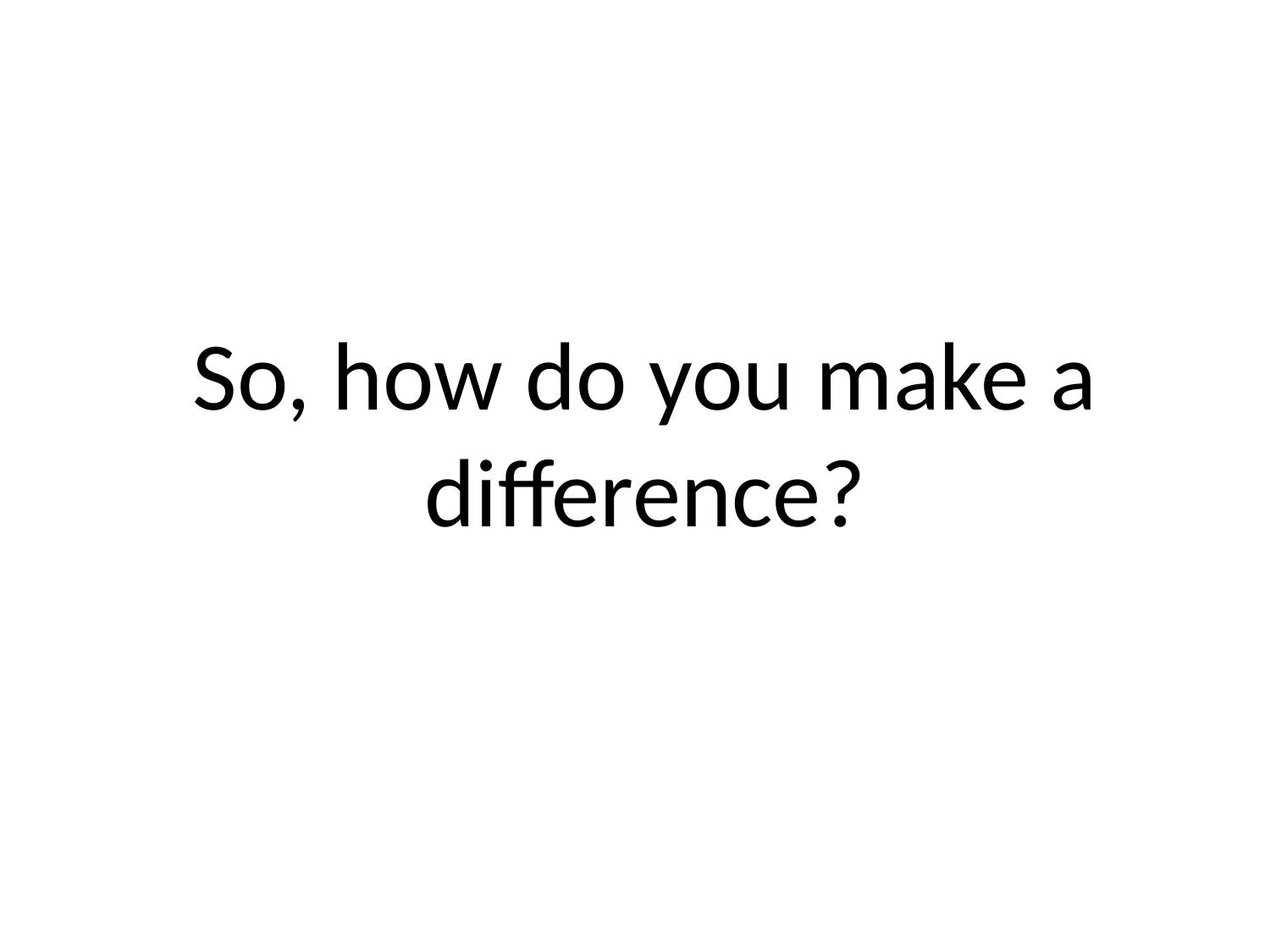

So, how do you make a difference?